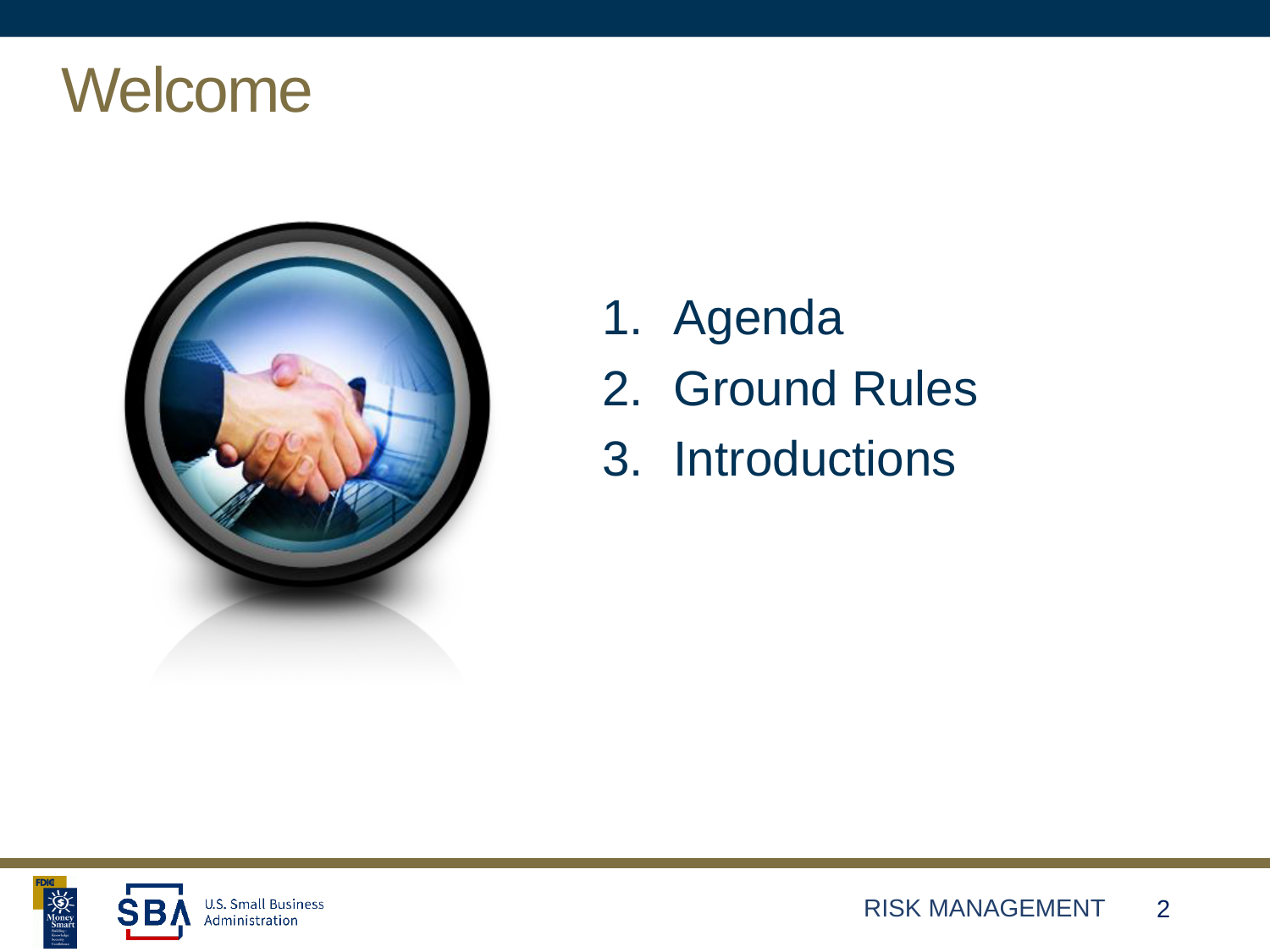

# Welcome

Agenda
Ground Rules
Introductions

Risk Management
2